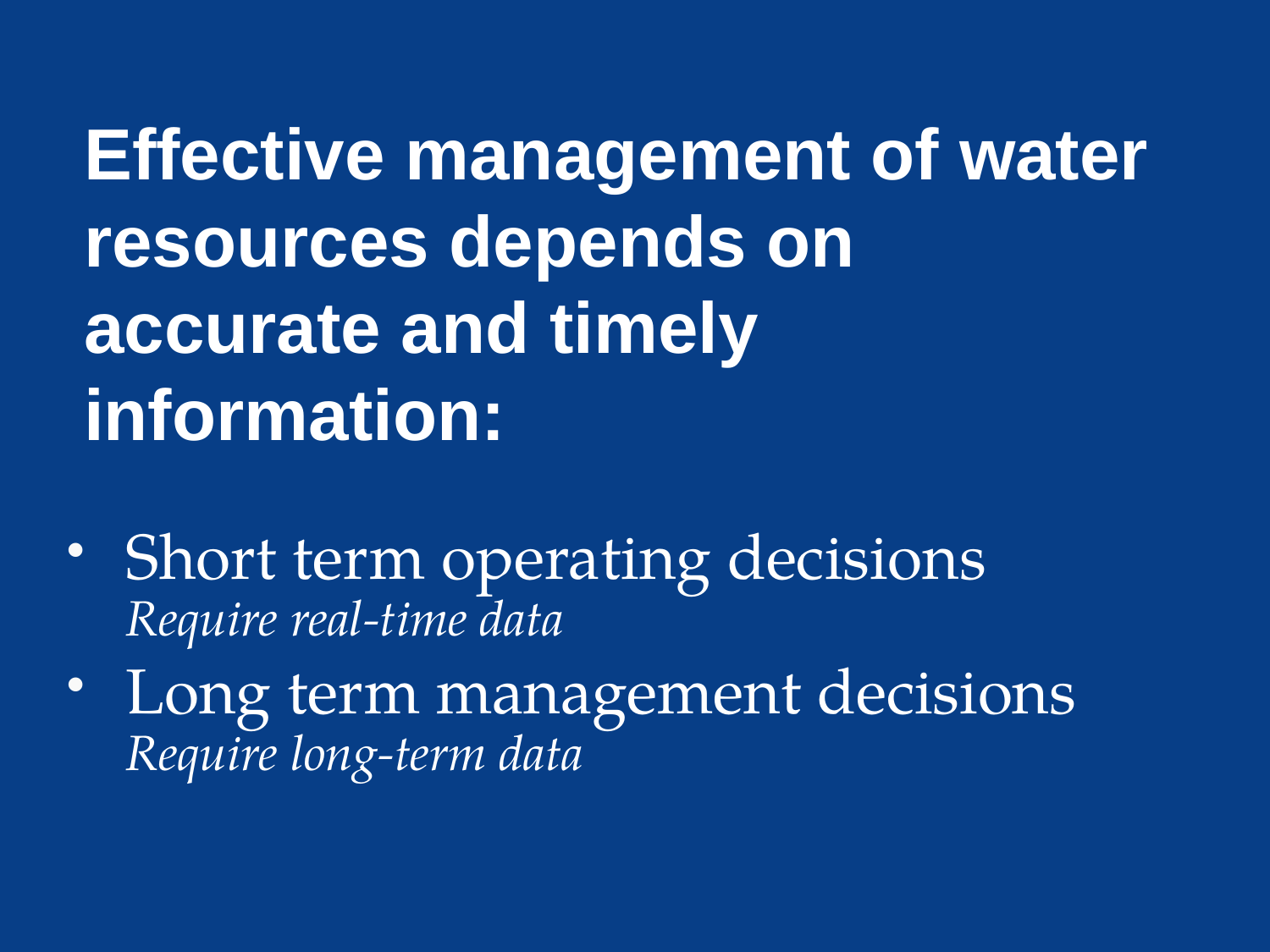

# Effective management of water resources depends on accurate and timely information:
Short term operating decisions
Require real-time data
Long term management decisions
Require long-term data